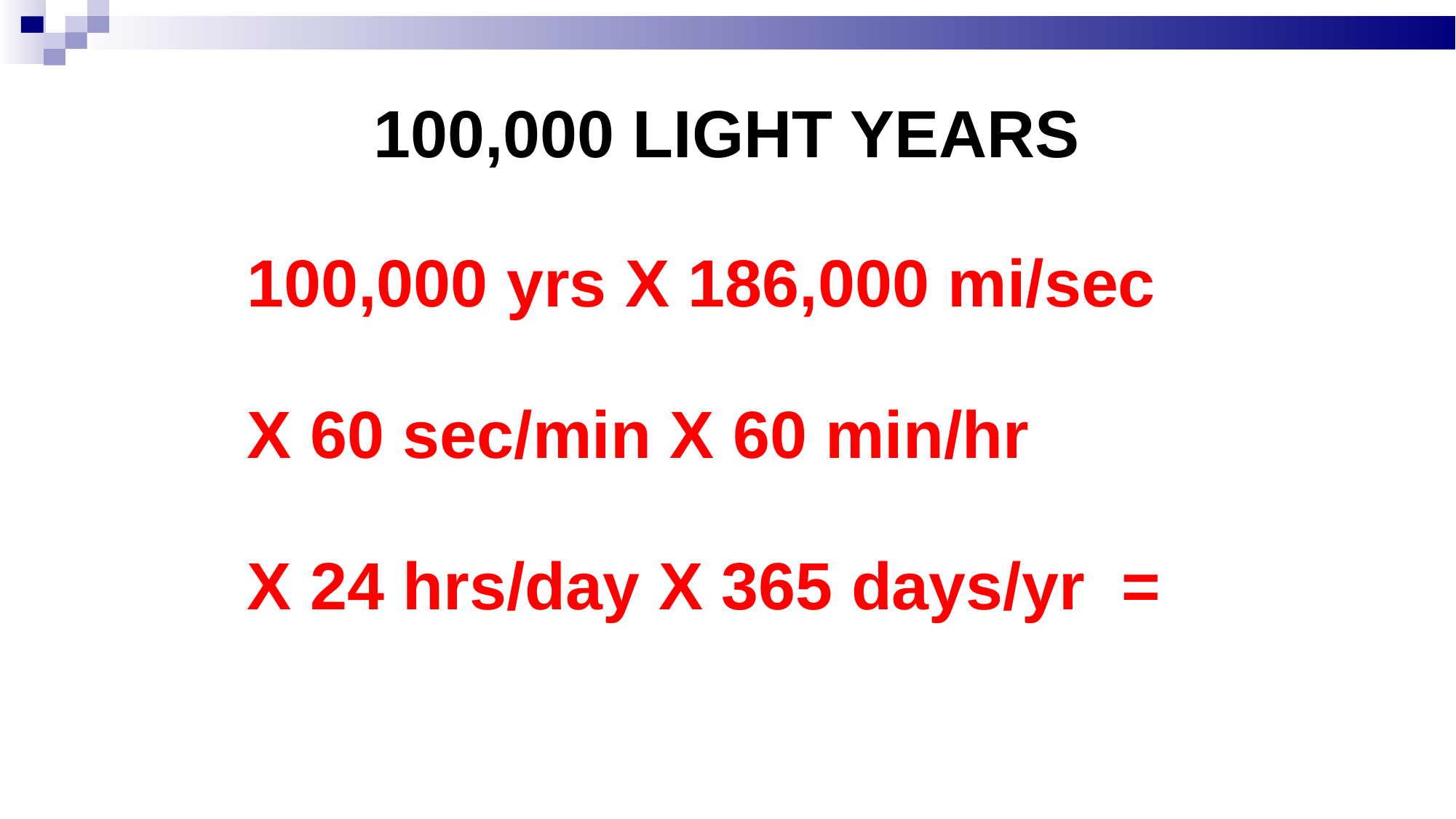

# 100,000 LIGHT YEARS
100,000 yrs X 186,000 mi/sec
X 60 sec/min X 60 min/hr
X 24 hrs/day X 365 days/yr  =